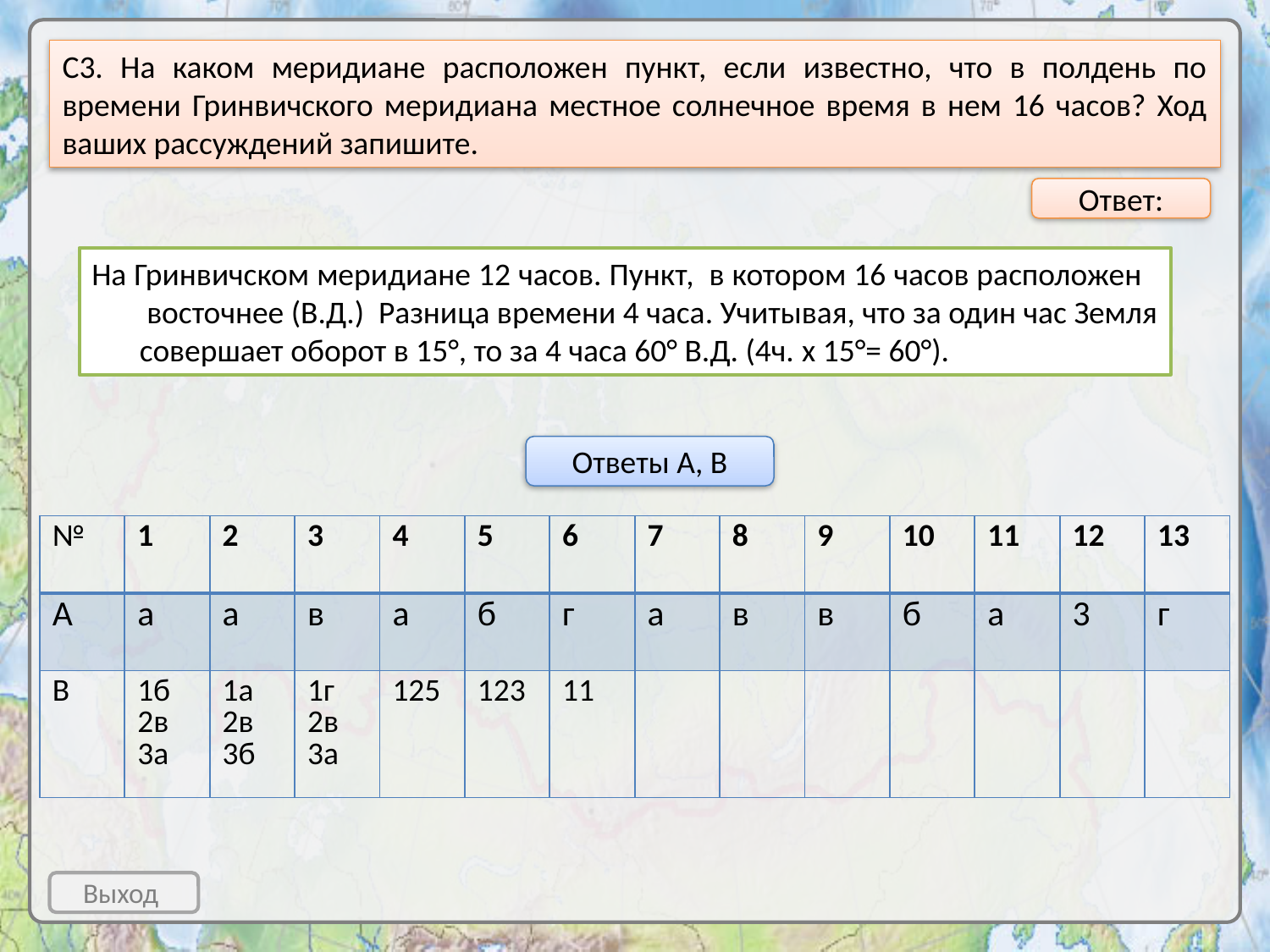

С3. На каком меридиане расположен пункт, если известно, что в полдень по времени Гринвичского меридиана местное солнечное время в нем 16 часов? Ход ваших рассуждений запишите.
Ответ:
На Гринвичском меридиане 12 часов. Пункт,  в котором 16 часов расположен    восточнее (В.Д.)  Разница времени 4 часа. Учитывая, что за один час Земля совершает оборот в 15°, то за 4 часа 60° В.Д. (4ч. x 15°= 60°).
Ответы А, В
| № | 1 | 2 | 3 | 4 | 5 | 6 | 7 | 8 | 9 | 10 | 11 | 12 | 13 |
| --- | --- | --- | --- | --- | --- | --- | --- | --- | --- | --- | --- | --- | --- |
| А | а | а | в | а | б | г | а | в | в | б | а | 3 | г |
| В | 1б 2в 3а | 1а 2в 3б | 1г 2в 3а | 125 | 123 | 11 |  |  |  |  |  |  |  |
Выход